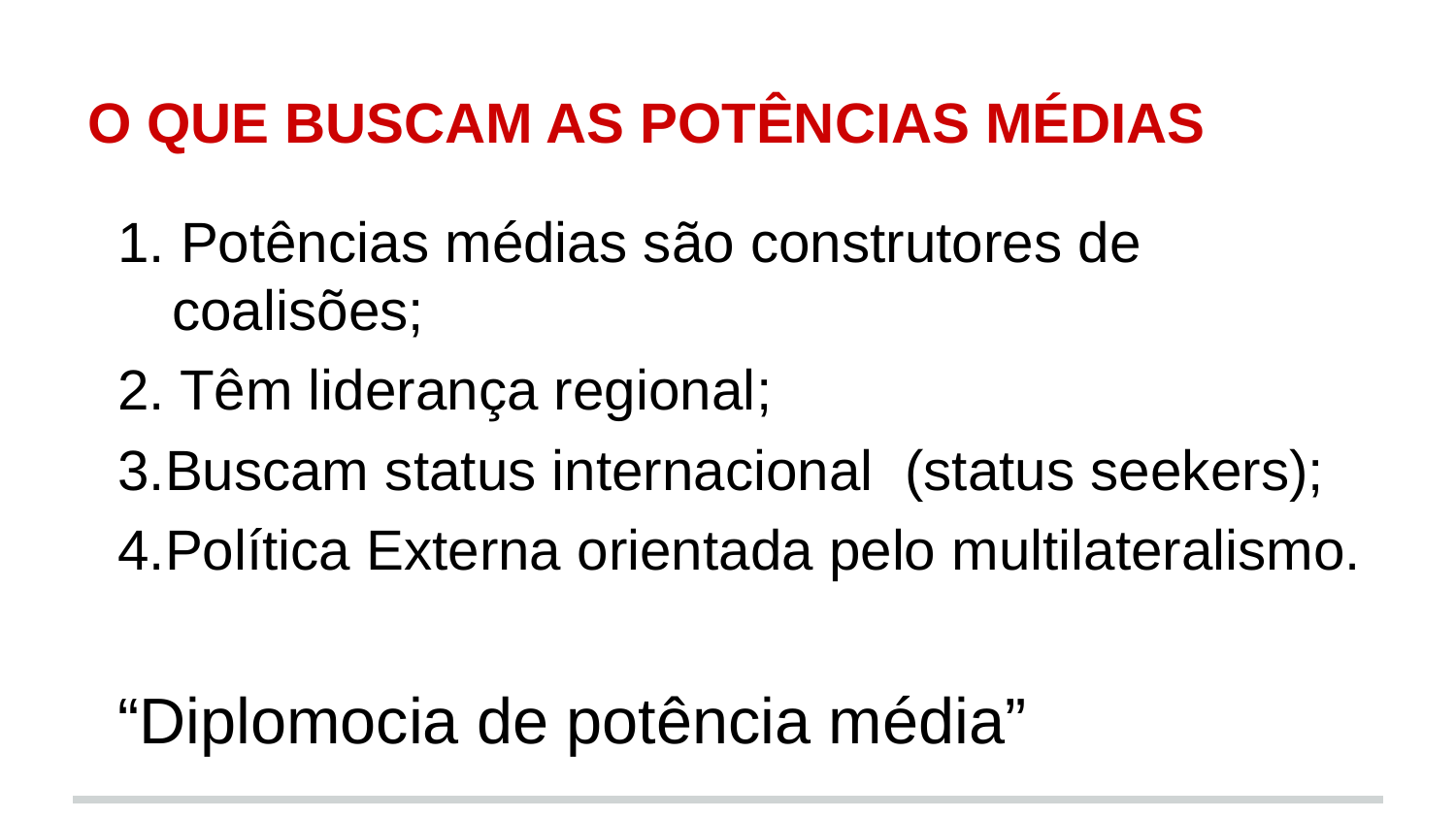

# O QUE BUSCAM AS POTÊNCIAS MÉDIAS
1. Potências médias são construtores de coalisões;
2. Têm liderança regional;
Buscam status internacional  (status seekers);
Política Externa orientada pelo multilateralismo.

“Diplomocia de potência média”